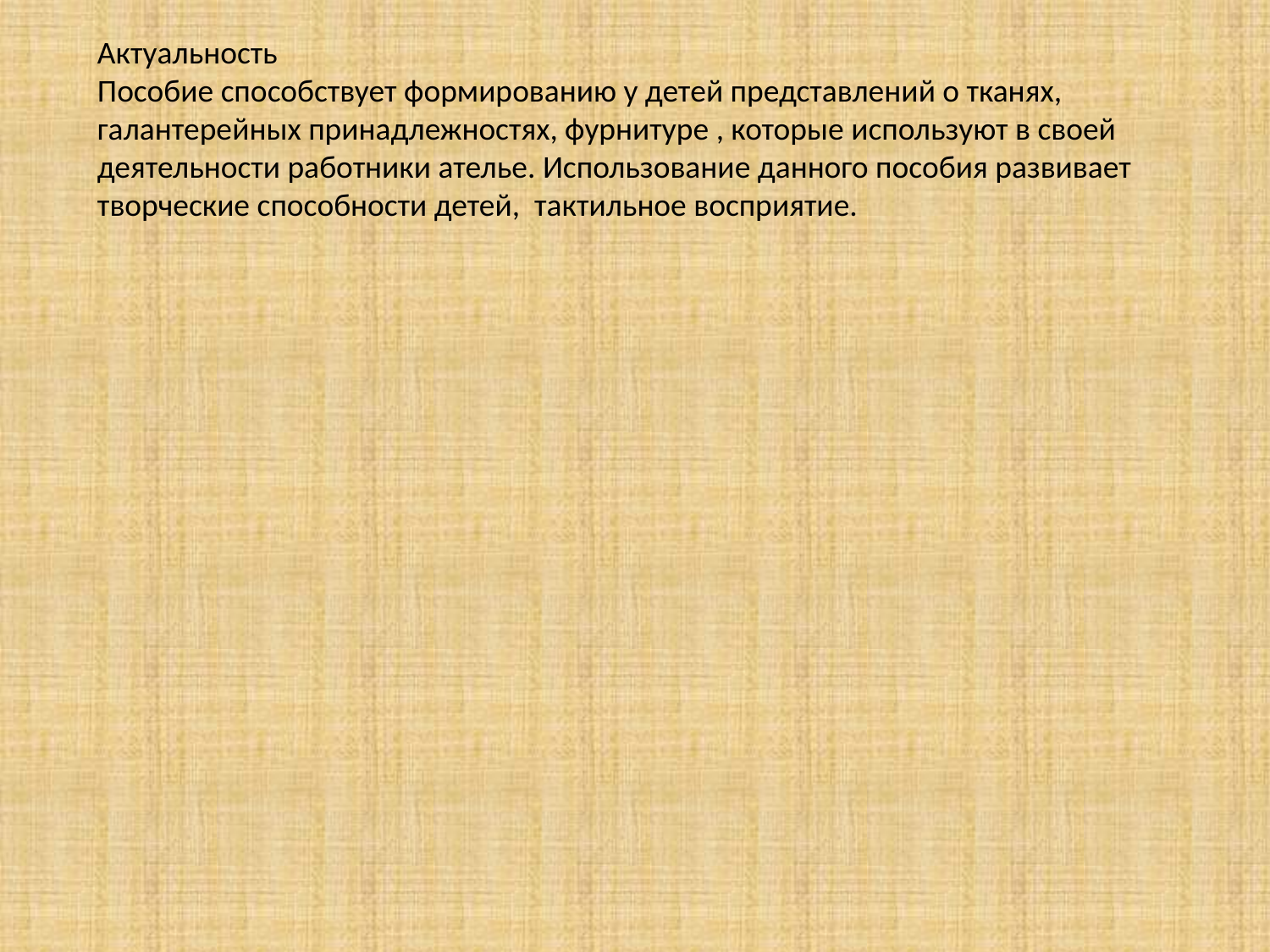

Актуальность
Пособие способствует формированию у детей представлений о тканях, галантерейных принадлежностях, фурнитуре , которые используют в своей деятельности работники ателье. Использование данного пособия развивает творческие способности детей,  тактильное восприятие.